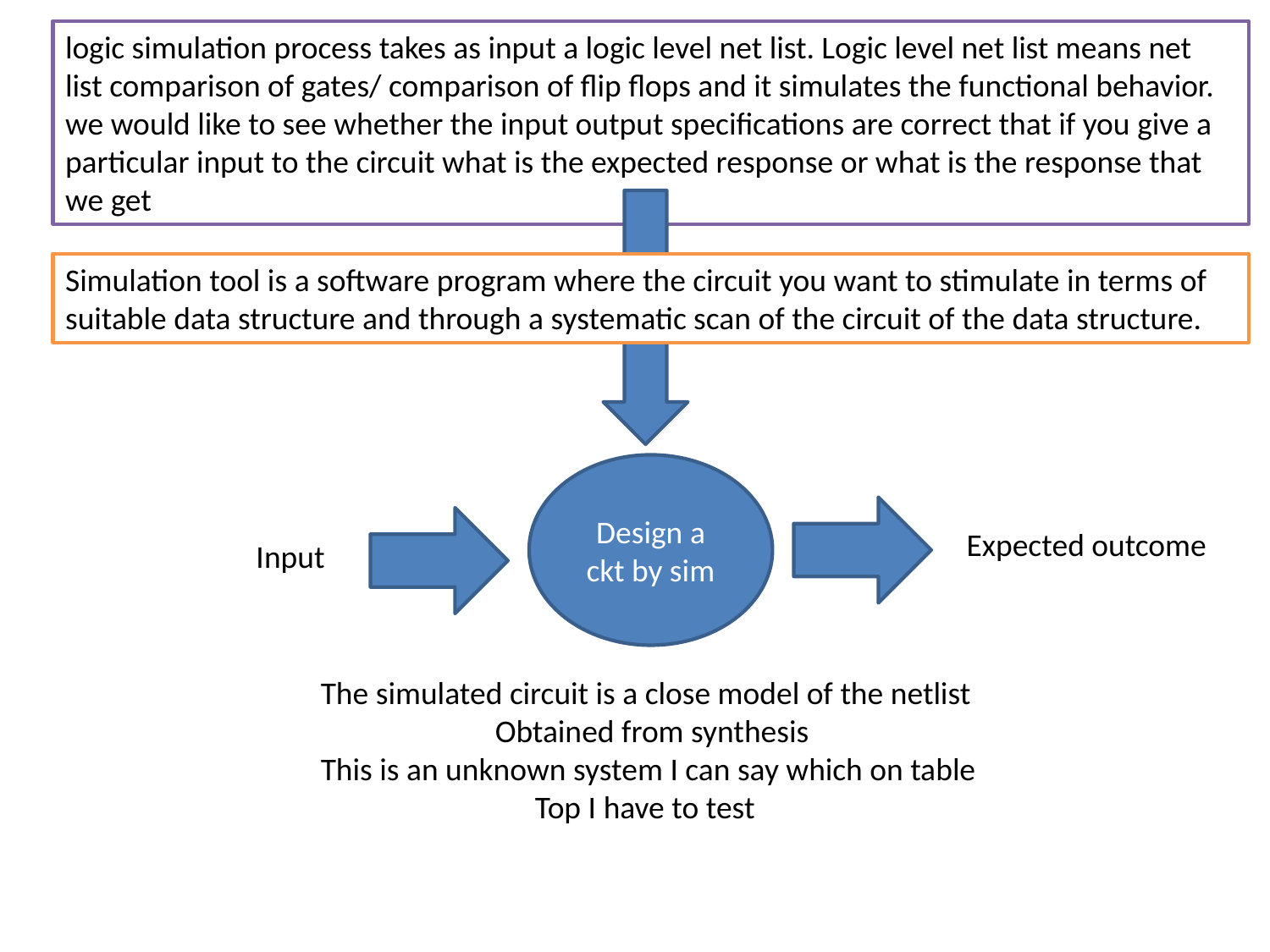

logic simulation process takes as input a logic level net list. Logic level net list means net list comparison of gates/ comparison of flip flops and it simulates the functional behavior.
we would like to see whether the input output specifications are correct that if you give a particular input to the circuit what is the expected response or what is the response that we get

Simulation tool is a software program where the circuit you want to stimulate in terms of suitable data structure and through a systematic scan of the circuit of the data structure.
Design a ckt by sim

Expected outcome
Input
The simulated circuit is a close model of the netlist
Obtained from synthesis
This is an unknown system I can say which on table
Top I have to test